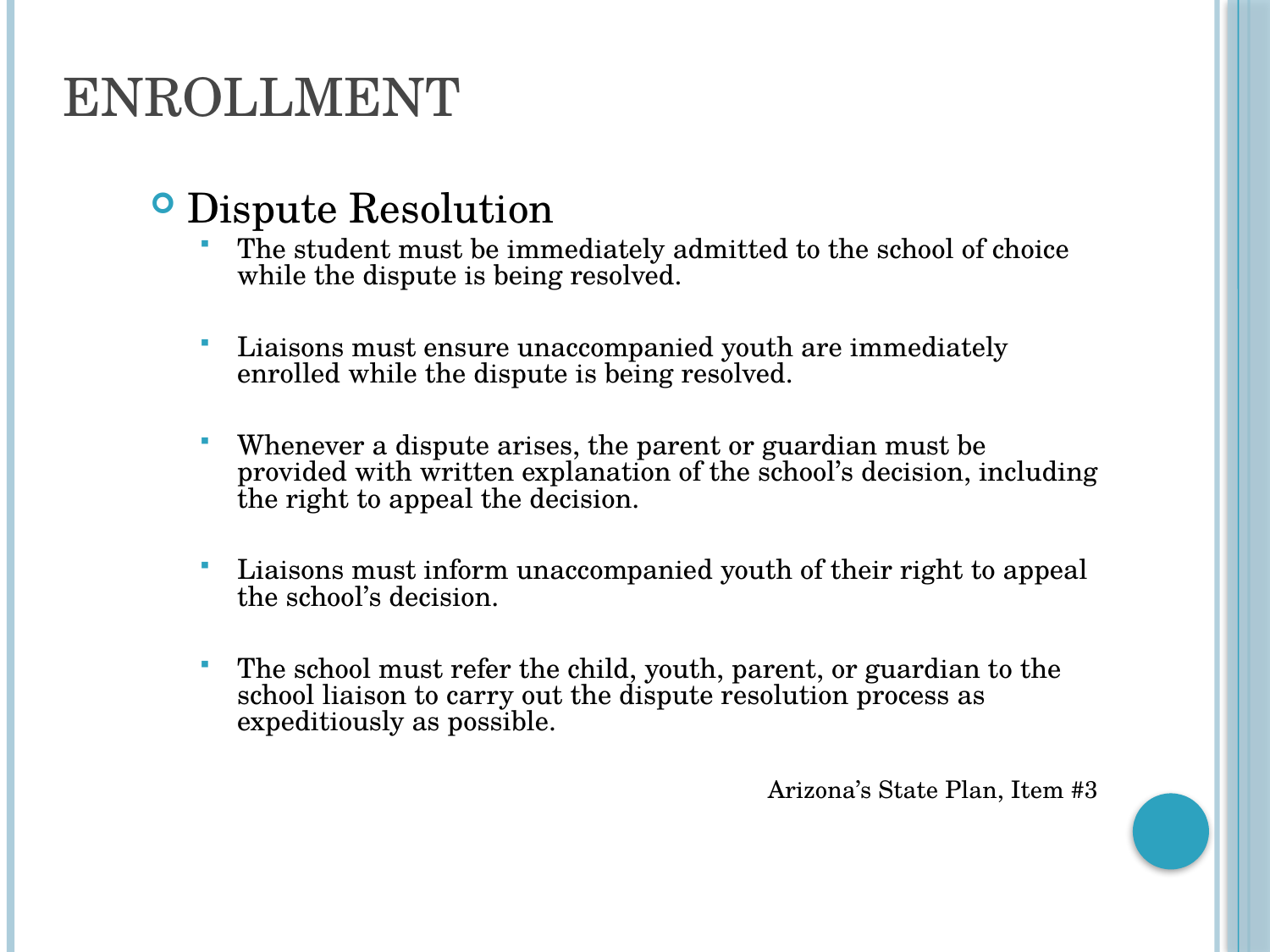

# Enrollment
Dispute Resolution
The student must be immediately admitted to the school of choice while the dispute is being resolved.

Liaisons must ensure unaccompanied youth are immediately enrolled while the dispute is being resolved.

Whenever a dispute arises, the parent or guardian must be provided with written explanation of the school’s decision, including the right to appeal the decision.

Liaisons must inform unaccompanied youth of their right to appeal the school’s decision.

The school must refer the child, youth, parent, or guardian to the school liaison to carry out the dispute resolution process as expeditiously as possible.

Arizona’s State Plan, Item #3